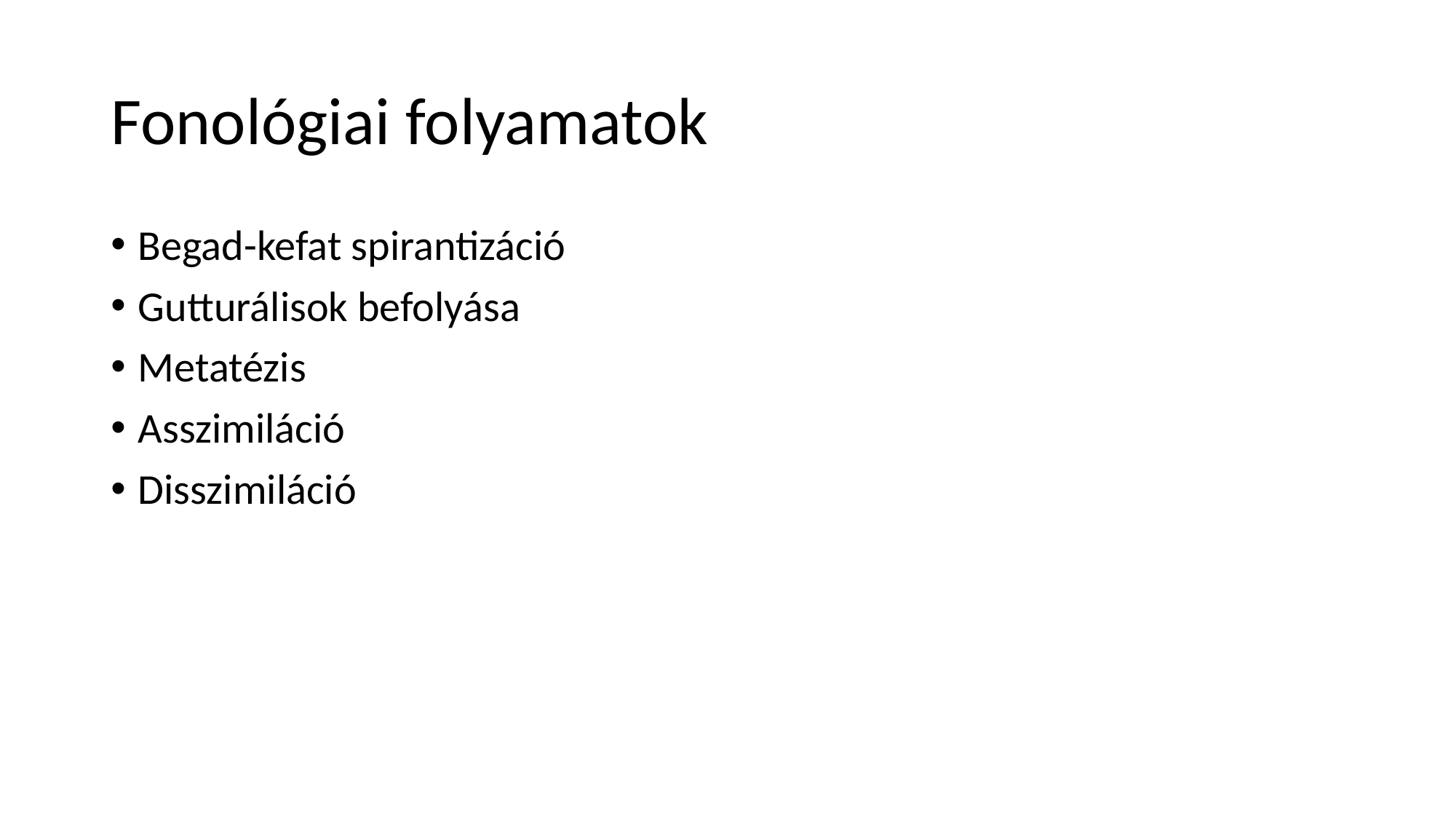

# Fonológiai folyamatok
Begad-kefat spirantizáció
Gutturálisok befolyása
Metatézis
Asszimiláció
Disszimiláció